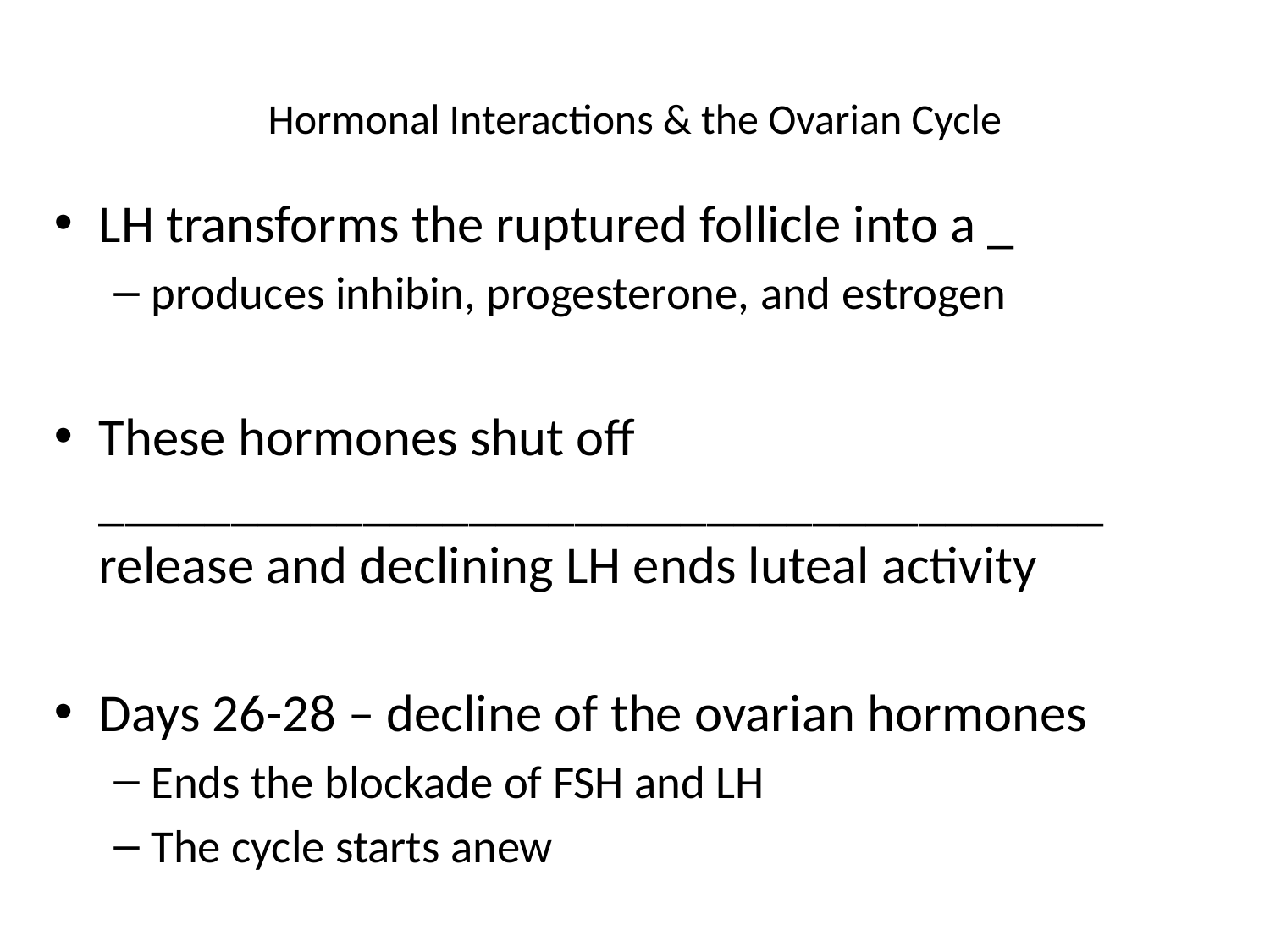

# Hormonal Interactions & the Ovarian Cycle
LH transforms the ruptured follicle into a _
produces inhibin, progesterone, and estrogen

These hormones shut off ______________________________________ release and declining LH ends luteal activity

Days 26-28 – decline of the ovarian hormones
Ends the blockade of FSH and LH
The cycle starts anew